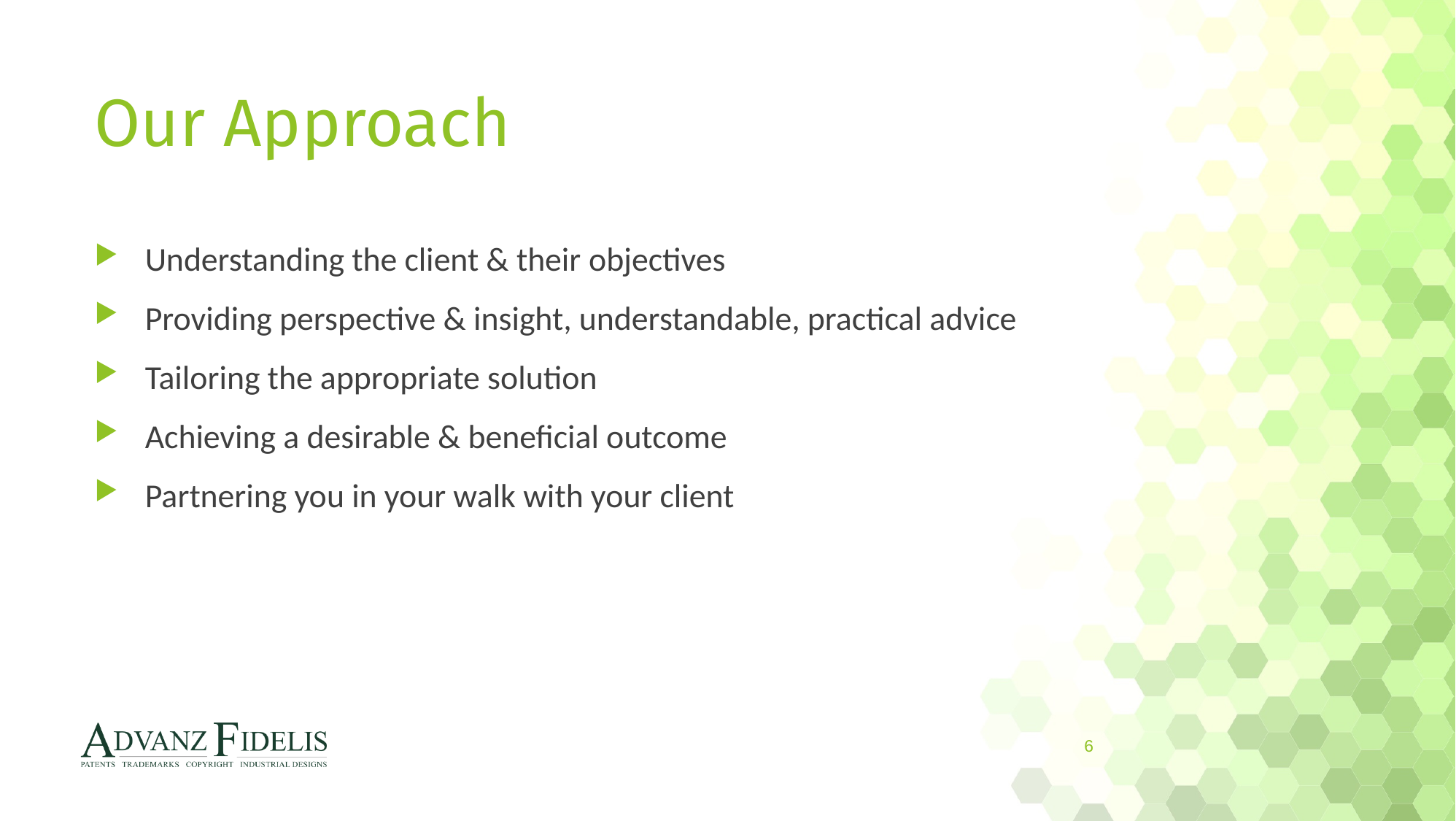

# Our Approach
Understanding the client & their objectives
Providing perspective & insight, understandable, practical advice
Tailoring the appropriate solution
Achieving a desirable & beneficial outcome
Partnering you in your walk with your client
6